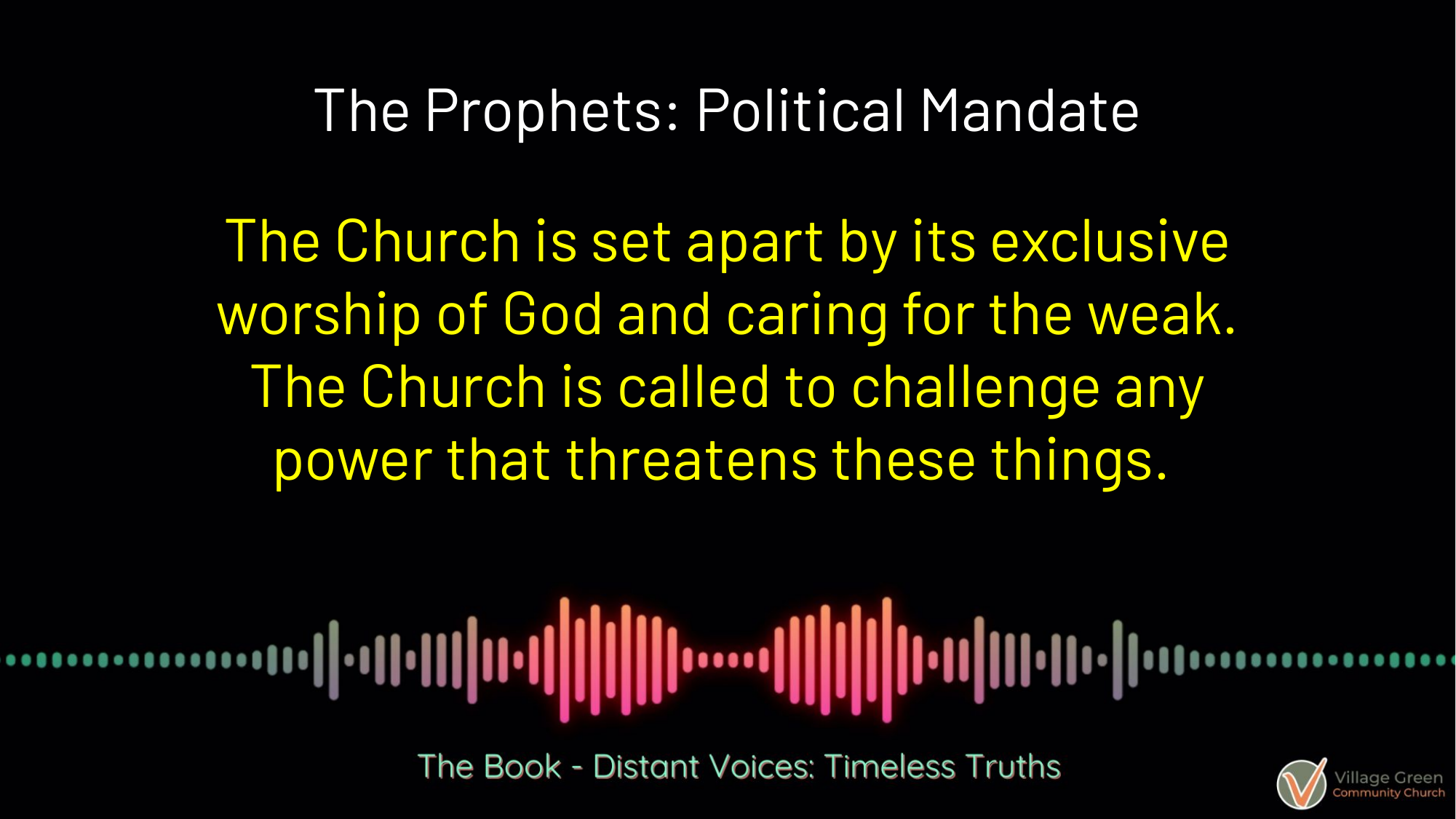

# The Prophets: Political Mandate
The Church is set apart by its exclusive worship of God and caring for the weak. The Church is called to challenge any power that threatens these things.